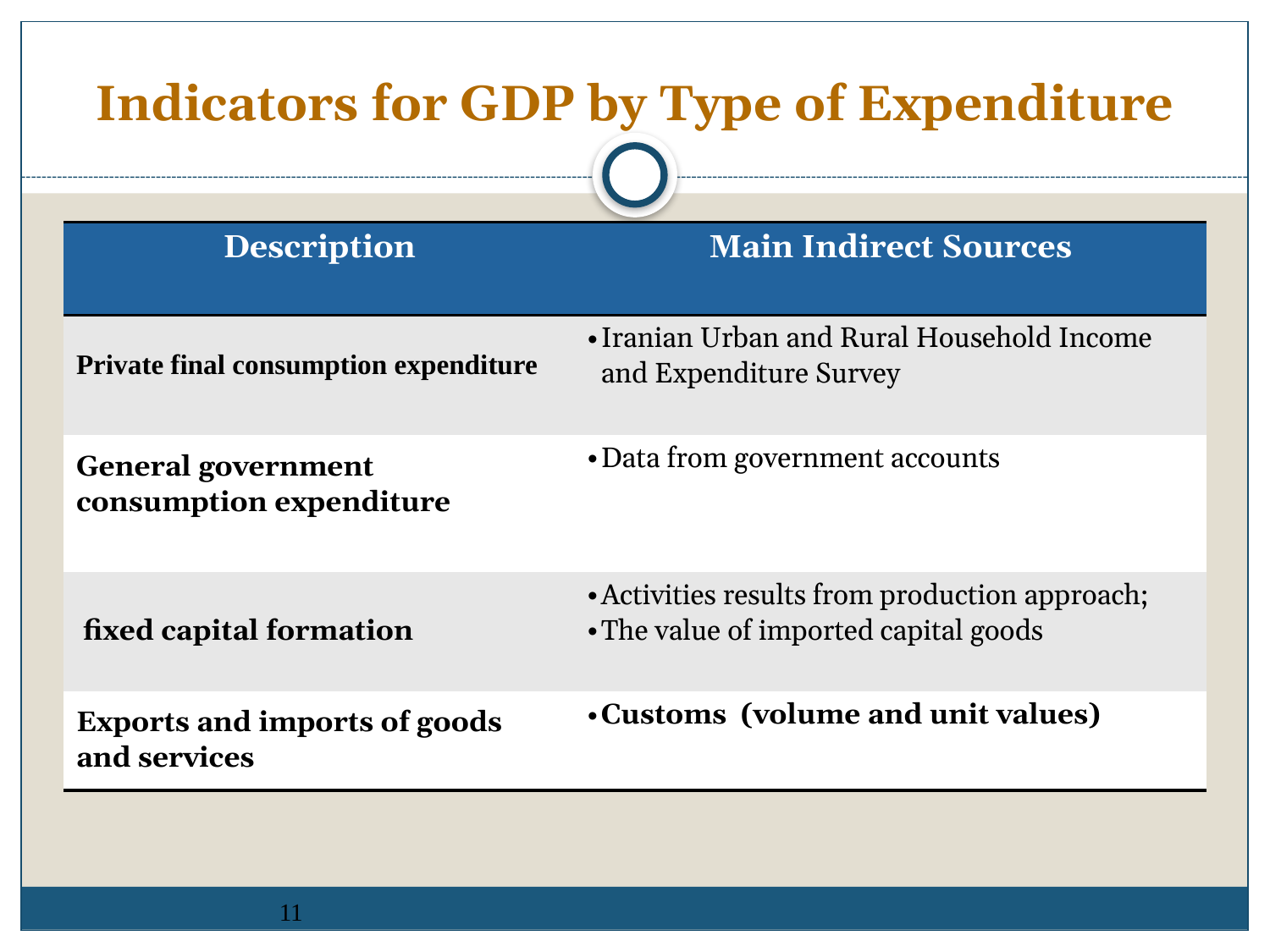

# Indicators for GDP by Type of Expenditure
| Description | Main Indirect Sources |
| --- | --- |
| Private final consumption expenditure | Iranian Urban and Rural Household Income and Expenditure Survey |
| General government consumption expenditure | Data from government accounts |
| fixed capital formation | Activities results from production approach; The value of imported capital goods |
| Exports and imports of goods and services | Customs (volume and unit values) |
11